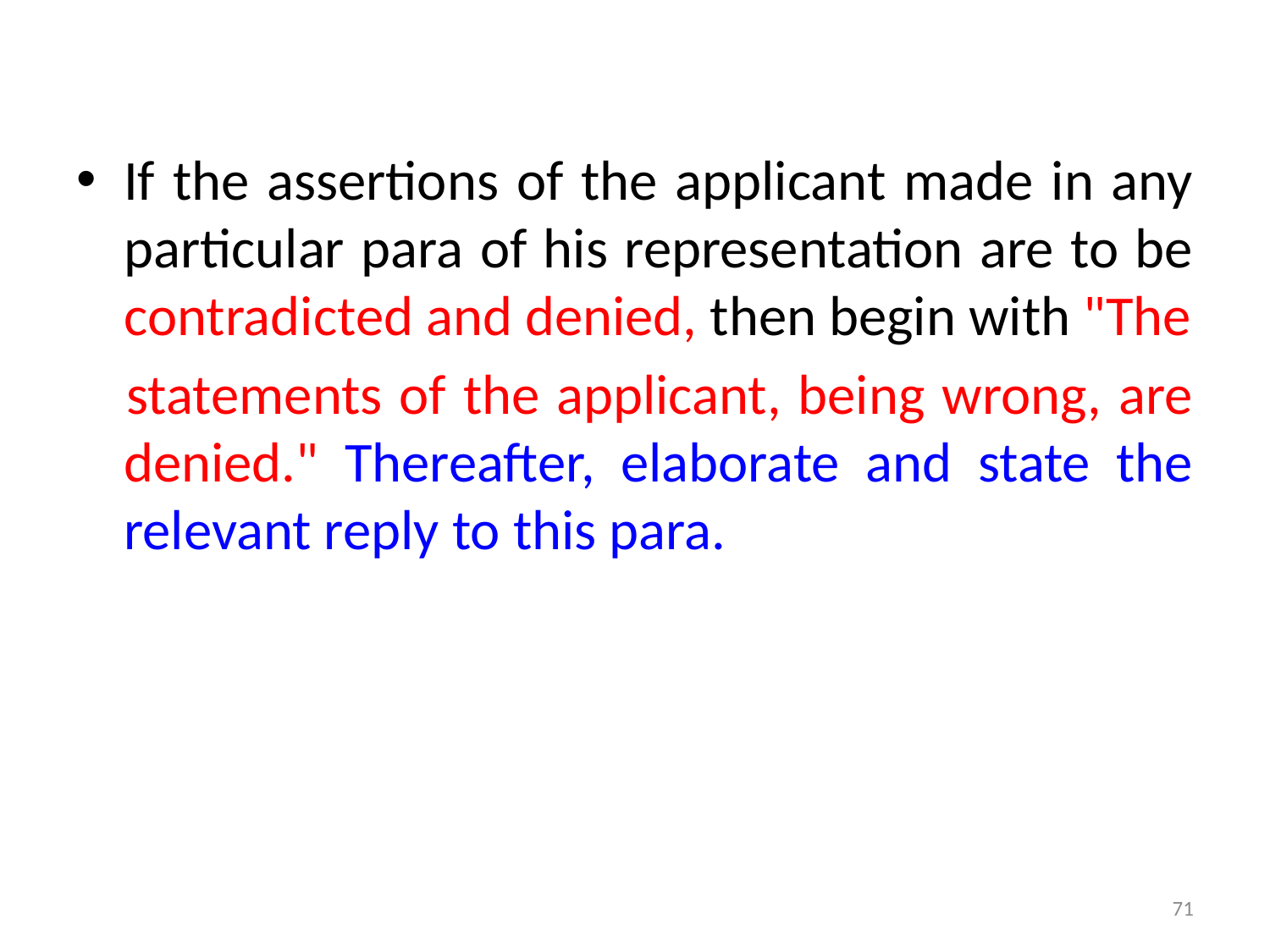

#
If the assertions of the applicant made in any particular para of his representation are to be contradicted and denied, then begin with "The
   statements of the applicant, being wrong, are denied." Thereafter, elaborate and state the relevant reply to this para.
71